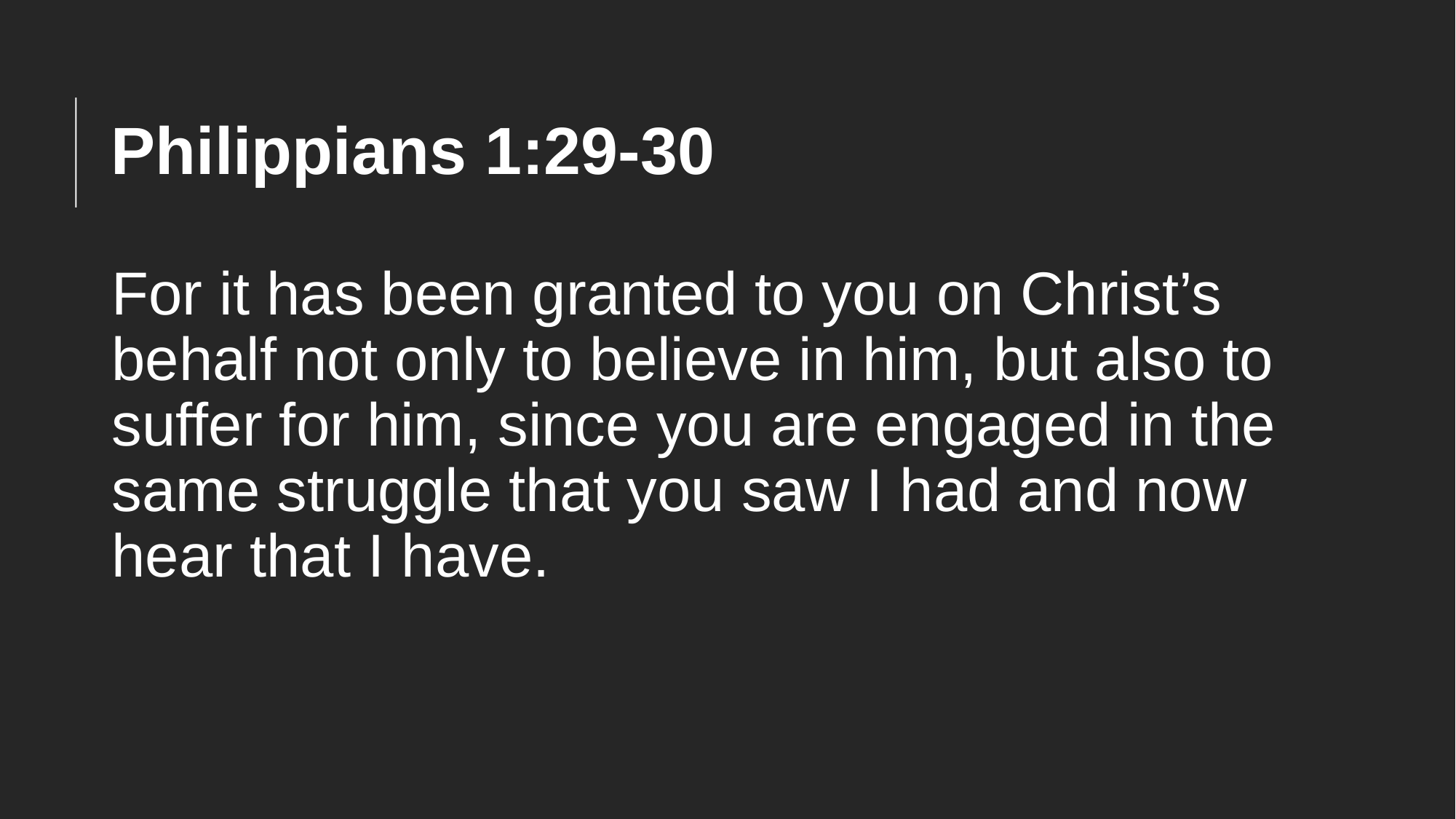

# Philippians 1:29-30
For it has been granted to you on Christ’s behalf not only to believe in him, but also to suffer for him, since you are engaged in the same struggle that you saw I had and now hear that I have.